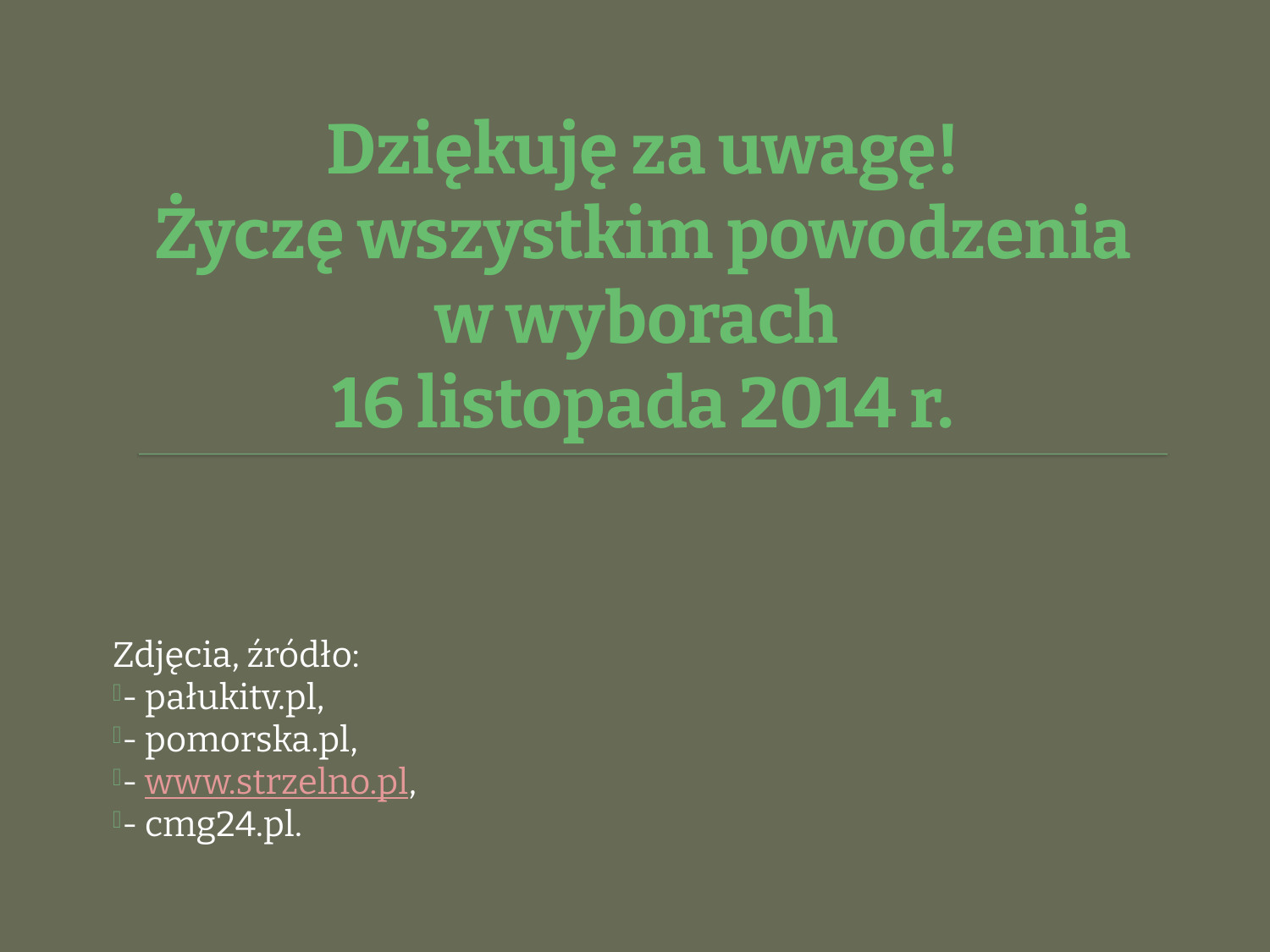

# Dziękuję za uwagę! Życzę wszystkim powodzenia w wyborach 16 listopada 2014 r.

Zdjęcia, źródło:
- pałukitv.pl,
- pomorska.pl,
- www.strzelno.pl,
- cmg24.pl.